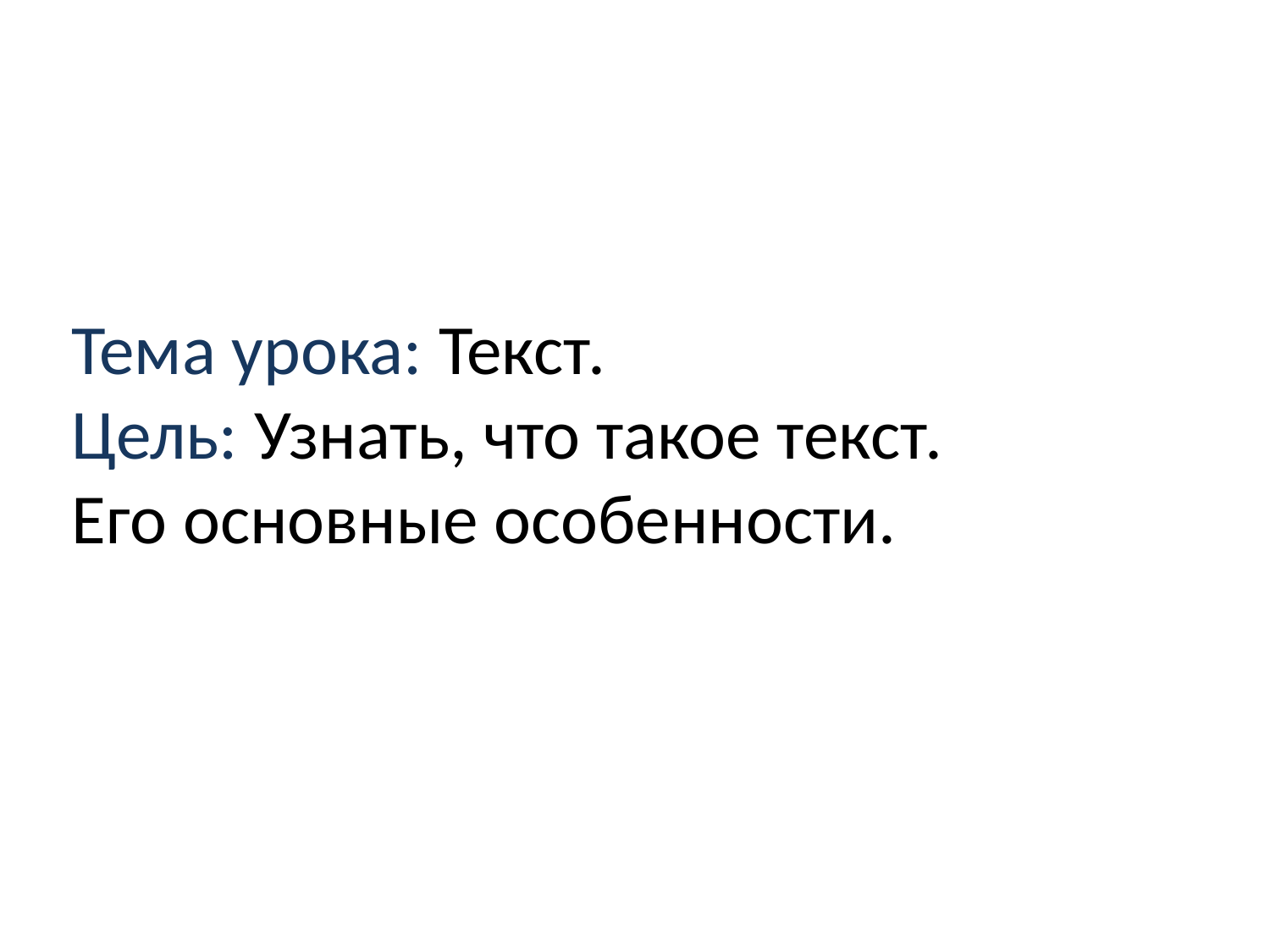

Тема урока: Текст.
Цель: Узнать, что такое текст.
Его основные особенности.